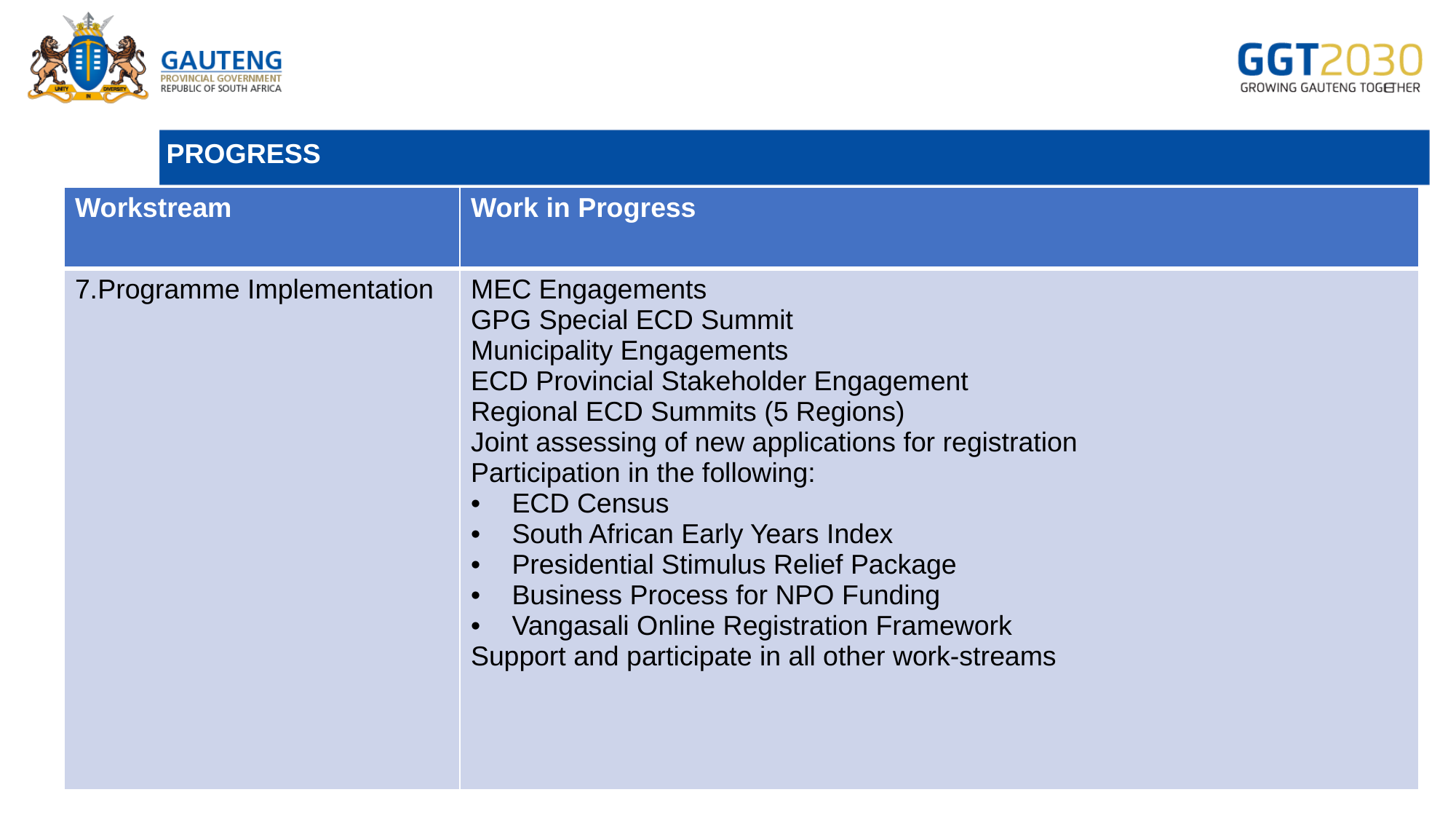

# PROGRESS
| Workstream | Work in Progress |
| --- | --- |
| 7.Programme Implementation | MEC Engagements GPG Special ECD Summit Municipality Engagements ECD Provincial Stakeholder Engagement Regional ECD Summits (5 Regions) Joint assessing of new applications for registration Participation in the following: ECD Census South African Early Years Index Presidential Stimulus Relief Package Business Process for NPO Funding Vangasali Online Registration Framework Support and participate in all other work-streams |